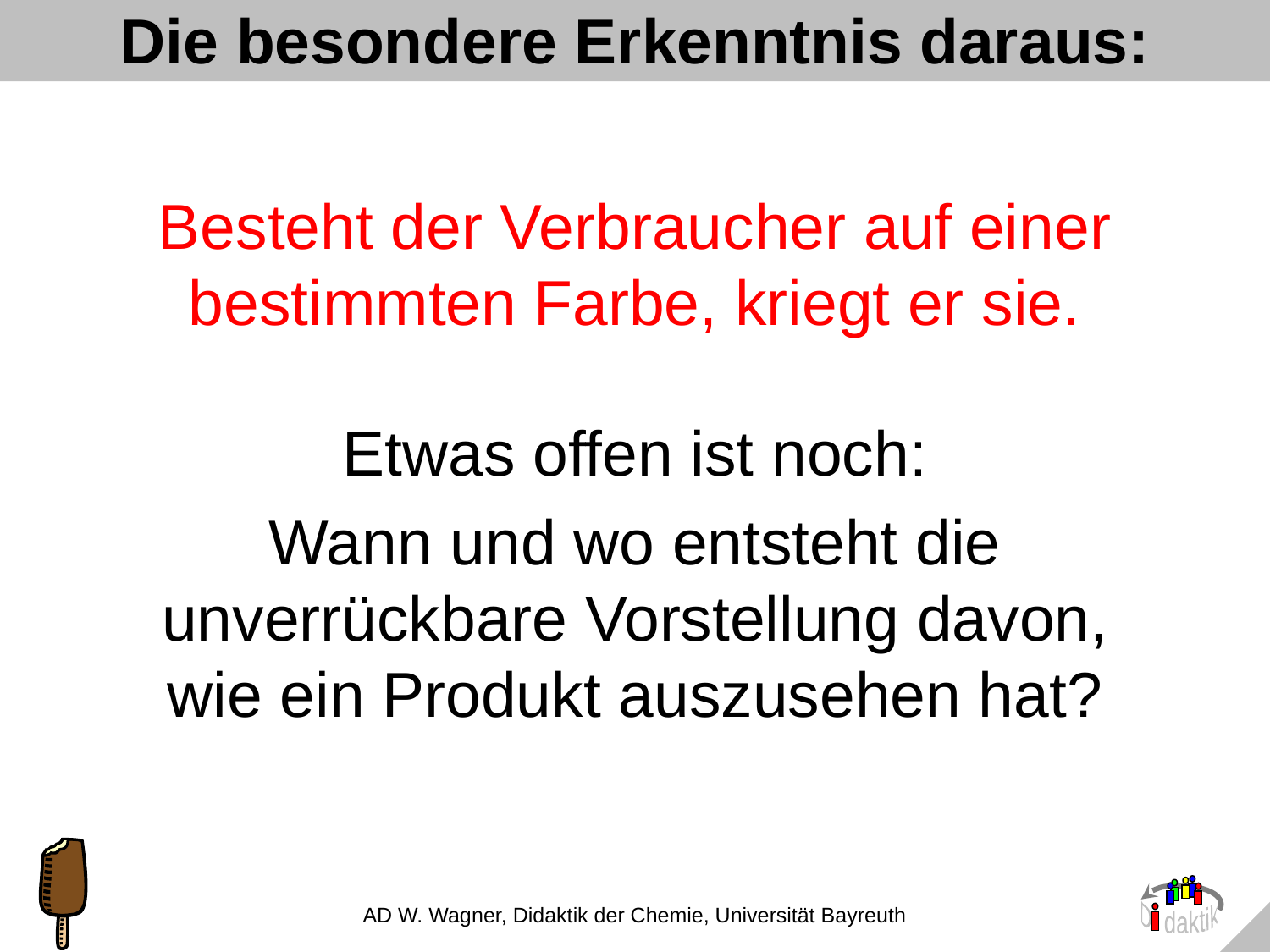

# Die besondere Erkenntnis daraus:
Besteht der Verbraucher auf einer bestimmten Farbe, kriegt er sie.
Etwas offen ist noch:
Wann und wo entsteht die unverrückbare Vorstellung davon, wie ein Produkt auszusehen hat?
AD W. Wagner, Didaktik der Chemie, Universität Bayreuth